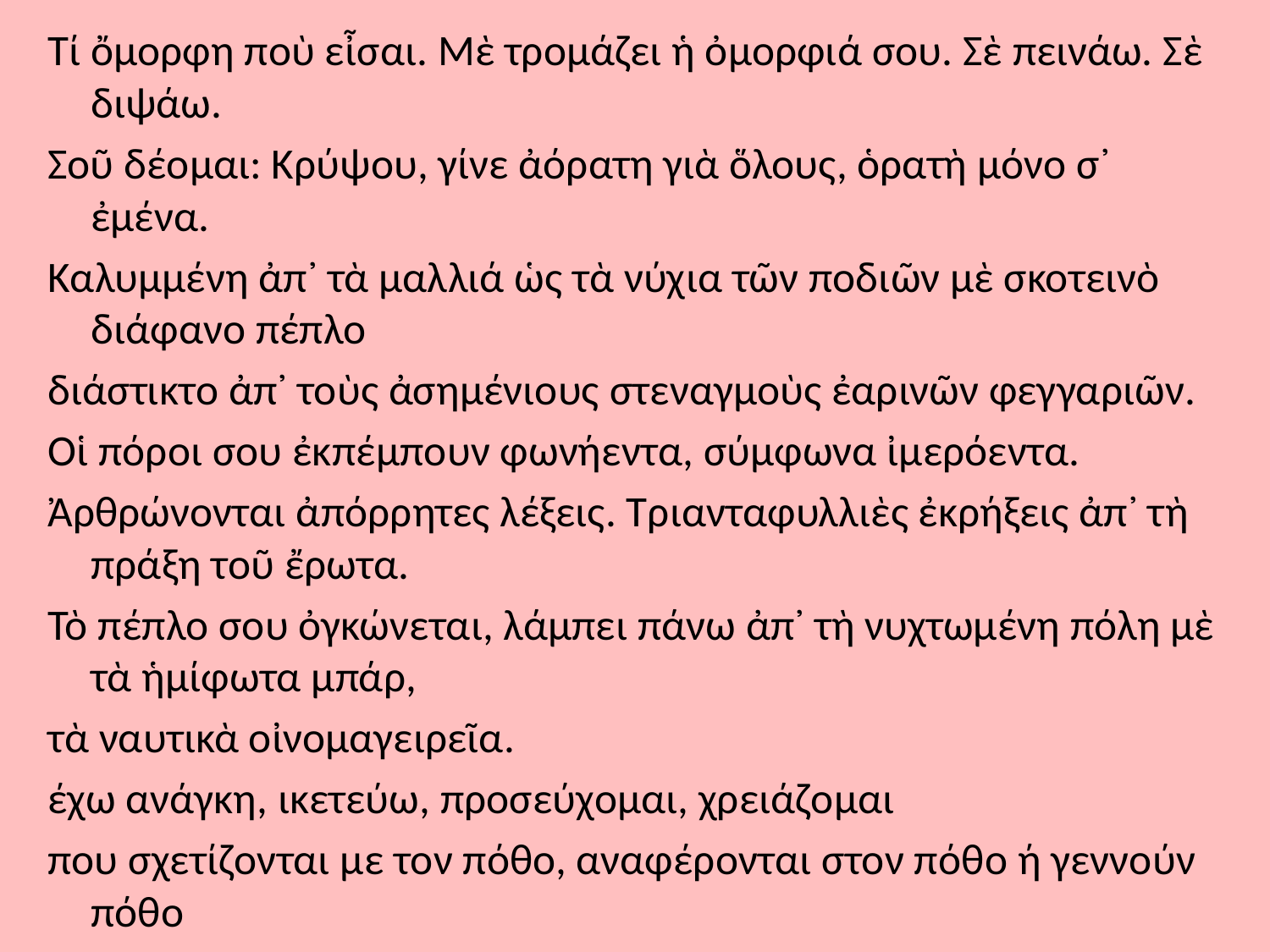

Τί ὄμορφη ποὺ εἶσαι. Μὲ τρομάζει ἡ ὀμορφιά σου. Σὲ πεινάω. Σὲ διψάω.
Σοῦ δέομαι: Κρύψου, γίνε ἀόρατη γιὰ ὅλους, ὁρατὴ μόνο σ᾿ ἐμένα.
Καλυμμένη ἀπ᾿ τὰ μαλλιά ὡς τὰ νύχια τῶν ποδιῶν μὲ σκοτεινὸ διάφανο πέπλο
διάστικτο ἀπ᾿ τοὺς ἀσημένιους στεναγμοὺς ἐαρινῶν φεγγαριῶν.
Οἱ πόροι σου ἐκπέμπουν φωνήεντα, σύμφωνα ἰμερόεντα.
Ἀρθρώνονται ἀπόρρητες λέξεις. Τριανταφυλλιὲς ἐκρήξεις ἀπ᾿ τὴ πράξη τοῦ ἔρωτα.
Τὸ πέπλο σου ὀγκώνεται, λάμπει πάνω ἀπ᾿ τὴ νυχτωμένη πόλη μὲ τὰ ἡμίφωτα μπάρ,
τὰ ναυτικὰ οἰνομαγειρεῖα.
έχω ανάγκη, ικετεύω, προσεύχομαι, χρειάζομαι
που σχετίζονται με τον πόθο, αναφέρονται στον πόθο ή γεννούν πόθο